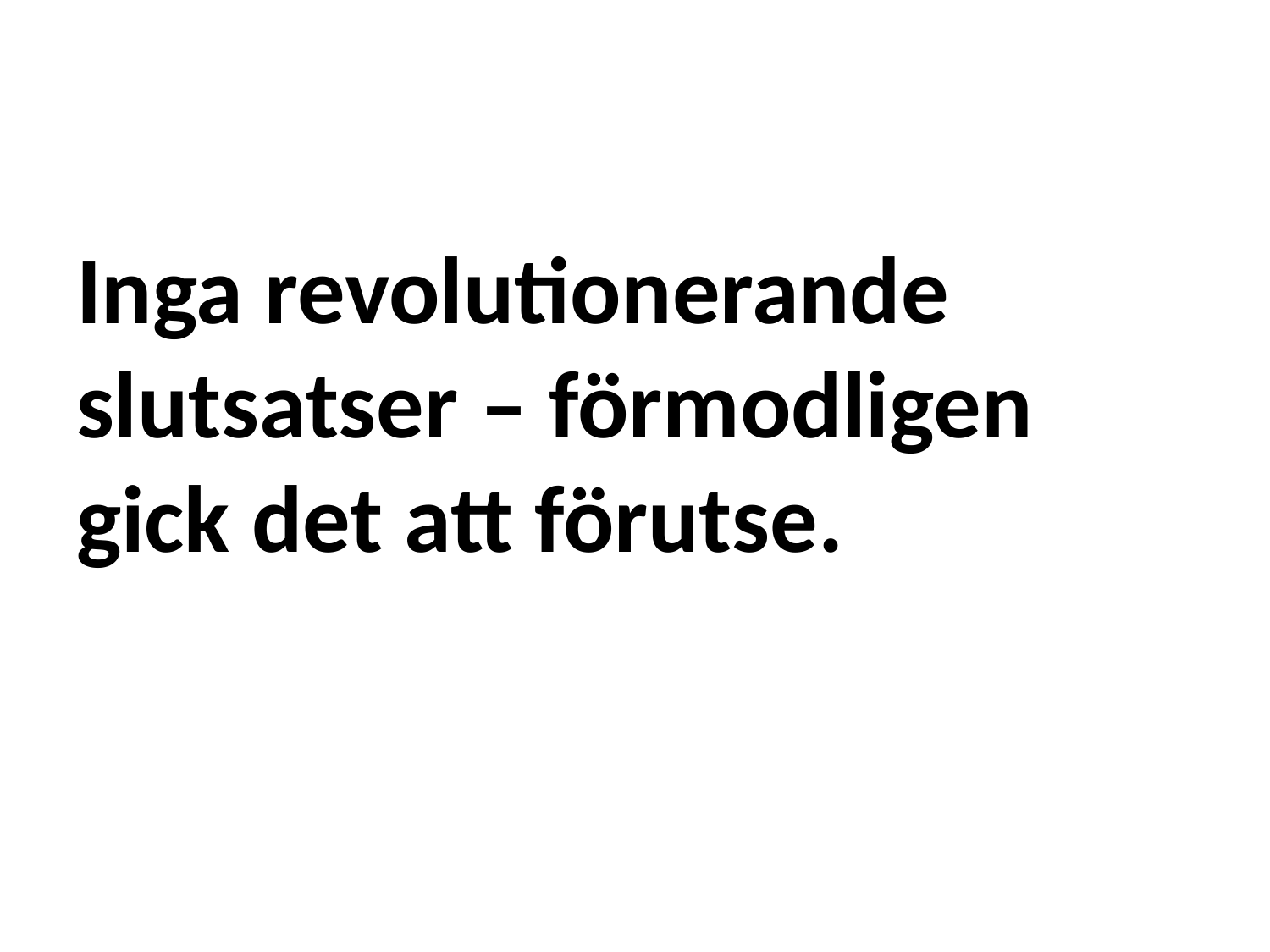

#
Inga revolutionerande slutsatser – förmodligen gick det att förutse.